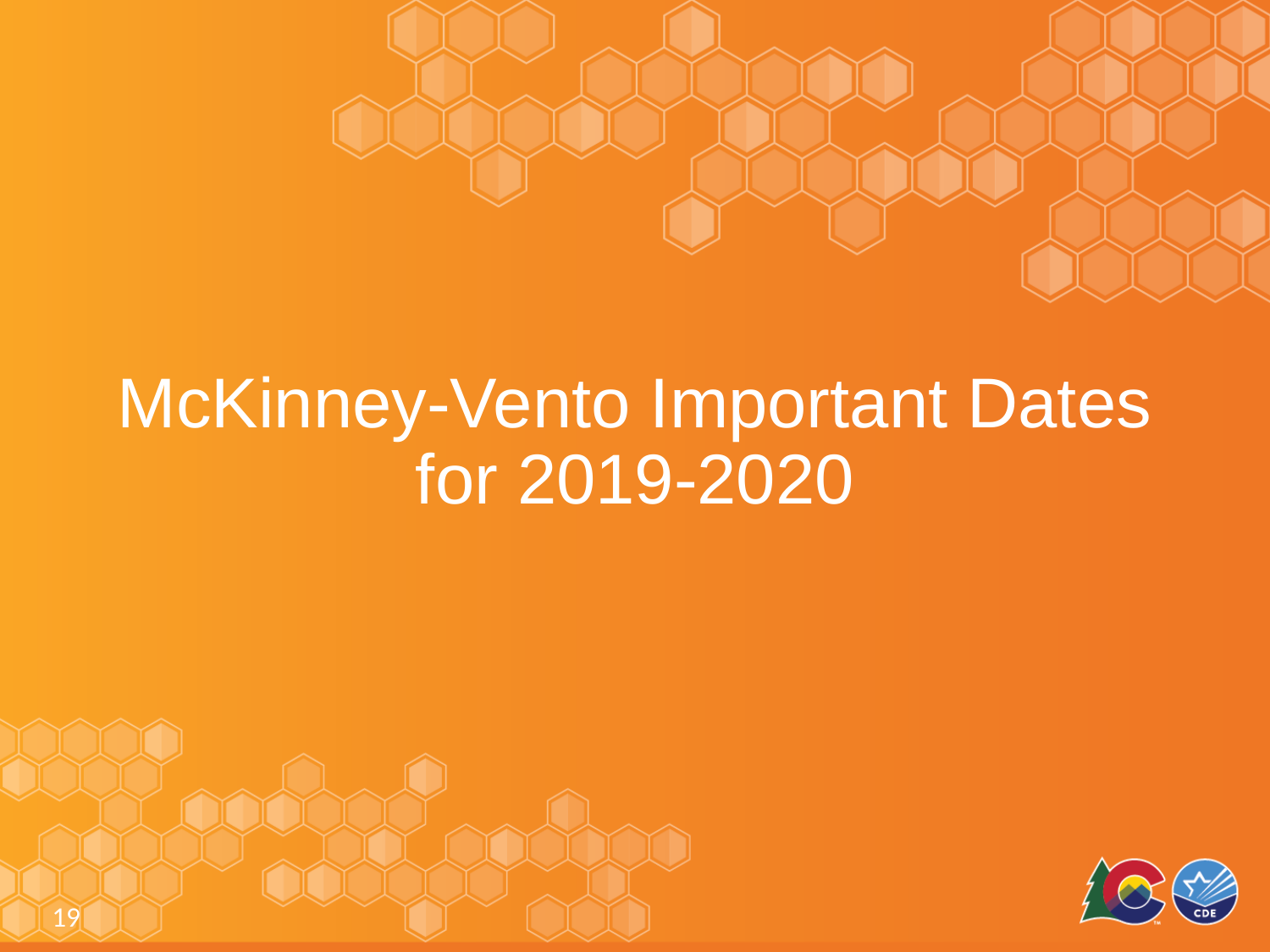

# McKinney-Vento Important Dates for 2019-2020
19